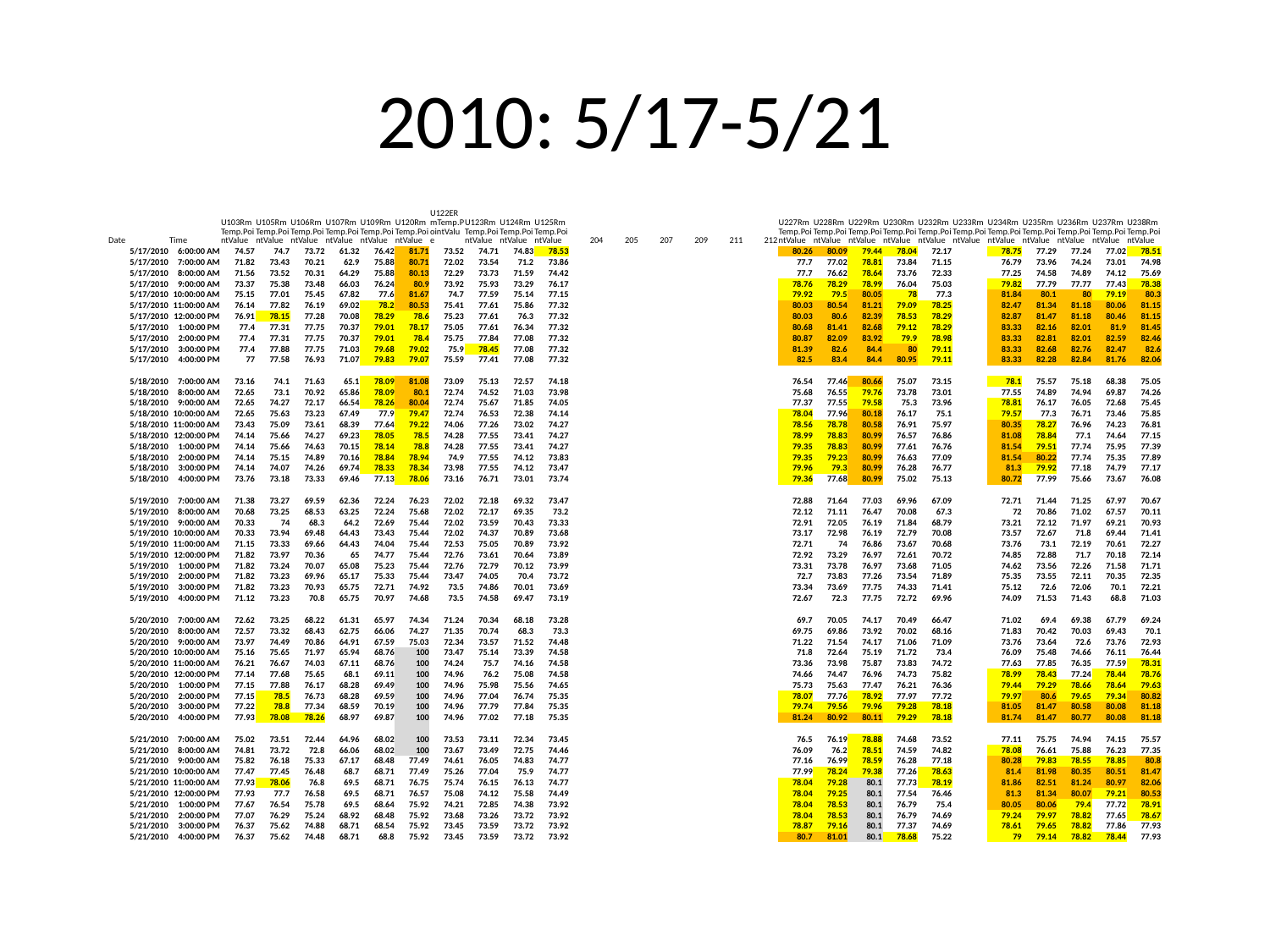

# 2010: 5/17-5/21
| Date | Time | U103RmTemp.PointValue | U105RmTemp.PointValue | U106RmTemp.PointValue | U107RmTemp.PointValue | U109RmTemp.PointValue | U120RmTemp.PointValue | U122ERmTemp.PointValue | U123RmTemp.PointValue | U124RmTemp.PointValue | U125RmTemp.PointValue | 204 | 205 | 207 | 209 | 211 | 212 | U227RmTemp.PointValue | U228RmTemp.PointValue | U229RmTemp.PointValue | U230RmTemp.PointValue | U232RmTemp.PointValue | U233RmTemp.PointValue | U234RmTemp.PointValue | U235RmTemp.PointValue | U236RmTemp.PointValue | U237RmTemp.PointValue | U238RmTemp.PointValue |
| --- | --- | --- | --- | --- | --- | --- | --- | --- | --- | --- | --- | --- | --- | --- | --- | --- | --- | --- | --- | --- | --- | --- | --- | --- | --- | --- | --- | --- |
| 5/17/2010 | 6:00:00 AM | 74.57 | 74.7 | 73.72 | 61.32 | 76.42 | 81.71 | 73.52 | 74.71 | 74.83 | 78.53 |  |  |  |  |  |  | 80.26 | 80.09 | 79.44 | 78.04 | 72.17 |  | 78.75 | 77.29 | 77.24 | 77.02 | 78.51 |
| 5/17/2010 | 7:00:00 AM | 71.82 | 73.43 | 70.21 | 62.9 | 75.88 | 80.71 | 72.02 | 73.54 | 71.2 | 73.86 |  |  |  |  |  |  | 77.7 | 77.02 | 78.81 | 73.84 | 71.15 |  | 76.79 | 73.96 | 74.24 | 73.01 | 74.98 |
| 5/17/2010 | 8:00:00 AM | 71.56 | 73.52 | 70.31 | 64.29 | 75.88 | 80.13 | 72.29 | 73.73 | 71.59 | 74.42 |  |  |  |  |  |  | 77.7 | 76.62 | 78.64 | 73.76 | 72.33 |  | 77.25 | 74.58 | 74.89 | 74.12 | 75.69 |
| 5/17/2010 | 9:00:00 AM | 73.37 | 75.38 | 73.48 | 66.03 | 76.24 | 80.9 | 73.92 | 75.93 | 73.29 | 76.17 |  |  |  |  |  |  | 78.76 | 78.29 | 78.99 | 76.04 | 75.03 |  | 79.82 | 77.79 | 77.77 | 77.43 | 78.38 |
| 5/17/2010 | 10:00:00 AM | 75.15 | 77.01 | 75.45 | 67.82 | 77.6 | 81.67 | 74.7 | 77.59 | 75.14 | 77.15 |  |  |  |  |  |  | 79.92 | 79.5 | 80.05 | 78 | 77.3 |  | 81.84 | 80.1 | 80 | 79.19 | 80.3 |
| 5/17/2010 | 11:00:00 AM | 76.14 | 77.82 | 76.19 | 69.02 | 78.2 | 80.53 | 75.41 | 77.61 | 75.86 | 77.32 |  |  |  |  |  |  | 80.03 | 80.54 | 81.21 | 79.09 | 78.25 |  | 82.47 | 81.34 | 81.18 | 80.06 | 81.15 |
| 5/17/2010 | 12:00:00 PM | 76.91 | 78.15 | 77.28 | 70.08 | 78.29 | 78.6 | 75.23 | 77.61 | 76.3 | 77.32 |  |  |  |  |  |  | 80.03 | 80.6 | 82.39 | 78.53 | 78.29 |  | 82.87 | 81.47 | 81.18 | 80.46 | 81.15 |
| 5/17/2010 | 1:00:00 PM | 77.4 | 77.31 | 77.75 | 70.37 | 79.01 | 78.17 | 75.05 | 77.61 | 76.34 | 77.32 |  |  |  |  |  |  | 80.68 | 81.41 | 82.68 | 79.12 | 78.29 |  | 83.33 | 82.16 | 82.01 | 81.9 | 81.45 |
| 5/17/2010 | 2:00:00 PM | 77.4 | 77.31 | 77.75 | 70.37 | 79.01 | 78.4 | 75.75 | 77.84 | 77.08 | 77.32 |  |  |  |  |  |  | 80.87 | 82.09 | 83.92 | 79.9 | 78.98 |  | 83.33 | 82.81 | 82.01 | 82.59 | 82.46 |
| 5/17/2010 | 3:00:00 PM | 77.4 | 77.88 | 77.75 | 71.03 | 79.68 | 79.02 | 75.9 | 78.45 | 77.08 | 77.32 |  |  |  |  |  |  | 81.39 | 82.6 | 84.4 | 80 | 79.11 |  | 83.33 | 82.68 | 82.76 | 82.47 | 82.6 |
| 5/17/2010 | 4:00:00 PM | 77 | 77.58 | 76.93 | 71.07 | 79.83 | 79.07 | 75.59 | 77.41 | 77.08 | 77.32 |  |  |  |  |  |  | 82.5 | 83.4 | 84.4 | 80.95 | 79.11 |  | 83.33 | 82.28 | 82.84 | 81.76 | 82.06 |
|  |  |  |  |  |  |  |  |  |  |  |  |  |  |  |  |  |  |  |  |  |  |  |  |  |  |  |  |  |
| 5/18/2010 | 7:00:00 AM | 73.16 | 74.1 | 71.63 | 65.1 | 78.09 | 81.08 | 73.09 | 75.13 | 72.57 | 74.18 |  |  |  |  |  |  | 76.54 | 77.46 | 80.66 | 75.07 | 73.15 |  | 78.1 | 75.57 | 75.18 | 68.38 | 75.05 |
| 5/18/2010 | 8:00:00 AM | 72.65 | 73.1 | 70.92 | 65.86 | 78.09 | 80.1 | 72.74 | 74.52 | 71.03 | 73.98 |  |  |  |  |  |  | 75.68 | 76.55 | 79.76 | 73.78 | 73.01 |  | 77.55 | 74.89 | 74.94 | 69.87 | 74.26 |
| 5/18/2010 | 9:00:00 AM | 72.65 | 74.27 | 72.17 | 66.54 | 78.26 | 80.04 | 72.74 | 75.67 | 71.85 | 74.05 |  |  |  |  |  |  | 77.37 | 77.55 | 79.58 | 75.3 | 73.96 |  | 78.81 | 76.17 | 76.05 | 72.68 | 75.45 |
| 5/18/2010 | 10:00:00 AM | 72.65 | 75.63 | 73.23 | 67.49 | 77.9 | 79.47 | 72.74 | 76.53 | 72.38 | 74.14 |  |  |  |  |  |  | 78.04 | 77.96 | 80.18 | 76.17 | 75.1 |  | 79.57 | 77.3 | 76.71 | 73.46 | 75.85 |
| 5/18/2010 | 11:00:00 AM | 73.43 | 75.09 | 73.61 | 68.39 | 77.64 | 79.22 | 74.06 | 77.26 | 73.02 | 74.27 |  |  |  |  |  |  | 78.56 | 78.78 | 80.58 | 76.91 | 75.97 |  | 80.35 | 78.27 | 76.96 | 74.23 | 76.81 |
| 5/18/2010 | 12:00:00 PM | 74.14 | 75.66 | 74.27 | 69.23 | 78.05 | 78.5 | 74.28 | 77.55 | 73.41 | 74.27 |  |  |  |  |  |  | 78.99 | 78.83 | 80.99 | 76.57 | 76.86 |  | 81.08 | 78.84 | 77.1 | 74.64 | 77.15 |
| 5/18/2010 | 1:00:00 PM | 74.14 | 75.66 | 74.63 | 70.15 | 78.14 | 78.8 | 74.28 | 77.55 | 73.41 | 74.27 |  |  |  |  |  |  | 79.35 | 78.83 | 80.99 | 77.61 | 76.76 |  | 81.54 | 79.51 | 77.74 | 75.95 | 77.39 |
| 5/18/2010 | 2:00:00 PM | 74.14 | 75.15 | 74.89 | 70.16 | 78.84 | 78.94 | 74.9 | 77.55 | 74.12 | 73.83 |  |  |  |  |  |  | 79.35 | 79.23 | 80.99 | 76.63 | 77.09 |  | 81.54 | 80.22 | 77.74 | 75.35 | 77.89 |
| 5/18/2010 | 3:00:00 PM | 74.14 | 74.07 | 74.26 | 69.74 | 78.33 | 78.34 | 73.98 | 77.55 | 74.12 | 73.47 |  |  |  |  |  |  | 79.96 | 79.3 | 80.99 | 76.28 | 76.77 |  | 81.3 | 79.92 | 77.18 | 74.79 | 77.17 |
| 5/18/2010 | 4:00:00 PM | 73.76 | 73.18 | 73.33 | 69.46 | 77.13 | 78.06 | 73.16 | 76.71 | 73.01 | 73.74 |  |  |  |  |  |  | 79.36 | 77.68 | 80.99 | 75.02 | 75.13 |  | 80.72 | 77.99 | 75.66 | 73.67 | 76.08 |
|  |  |  |  |  |  |  |  |  |  |  |  |  |  |  |  |  |  |  |  |  |  |  |  |  |  |  |  |  |
| 5/19/2010 | 7:00:00 AM | 71.38 | 73.27 | 69.59 | 62.36 | 72.24 | 76.23 | 72.02 | 72.18 | 69.32 | 73.47 |  |  |  |  |  |  | 72.88 | 71.64 | 77.03 | 69.96 | 67.09 |  | 72.71 | 71.44 | 71.25 | 67.97 | 70.67 |
| 5/19/2010 | 8:00:00 AM | 70.68 | 73.25 | 68.53 | 63.25 | 72.24 | 75.68 | 72.02 | 72.17 | 69.35 | 73.2 |  |  |  |  |  |  | 72.12 | 71.11 | 76.47 | 70.08 | 67.3 |  | 72 | 70.86 | 71.02 | 67.57 | 70.11 |
| 5/19/2010 | 9:00:00 AM | 70.33 | 74 | 68.3 | 64.2 | 72.69 | 75.44 | 72.02 | 73.59 | 70.43 | 73.33 |  |  |  |  |  |  | 72.91 | 72.05 | 76.19 | 71.84 | 68.79 |  | 73.21 | 72.12 | 71.97 | 69.21 | 70.93 |
| 5/19/2010 | 10:00:00 AM | 70.33 | 73.94 | 69.48 | 64.43 | 73.43 | 75.44 | 72.02 | 74.37 | 70.89 | 73.68 |  |  |  |  |  |  | 73.17 | 72.98 | 76.19 | 72.79 | 70.08 |  | 73.57 | 72.67 | 71.8 | 69.44 | 71.41 |
| 5/19/2010 | 11:00:00 AM | 71.15 | 73.33 | 69.66 | 64.43 | 74.04 | 75.44 | 72.53 | 75.05 | 70.89 | 73.92 |  |  |  |  |  |  | 72.71 | 74 | 76.86 | 73.67 | 70.68 |  | 73.76 | 73.1 | 72.19 | 70.61 | 72.27 |
| 5/19/2010 | 12:00:00 PM | 71.82 | 73.97 | 70.36 | 65 | 74.77 | 75.44 | 72.76 | 73.61 | 70.64 | 73.89 |  |  |  |  |  |  | 72.92 | 73.29 | 76.97 | 72.61 | 70.72 |  | 74.85 | 72.88 | 71.7 | 70.18 | 72.14 |
| 5/19/2010 | 1:00:00 PM | 71.82 | 73.24 | 70.07 | 65.08 | 75.23 | 75.44 | 72.76 | 72.79 | 70.12 | 73.99 |  |  |  |  |  |  | 73.31 | 73.78 | 76.97 | 73.68 | 71.05 |  | 74.62 | 73.56 | 72.26 | 71.58 | 71.71 |
| 5/19/2010 | 2:00:00 PM | 71.82 | 73.23 | 69.96 | 65.17 | 75.33 | 75.44 | 73.47 | 74.05 | 70.4 | 73.72 |  |  |  |  |  |  | 72.7 | 73.83 | 77.26 | 73.54 | 71.89 |  | 75.35 | 73.55 | 72.11 | 70.35 | 72.35 |
| 5/19/2010 | 3:00:00 PM | 71.82 | 73.23 | 70.93 | 65.75 | 72.71 | 74.92 | 73.5 | 74.86 | 70.01 | 73.69 |  |  |  |  |  |  | 73.34 | 73.69 | 77.75 | 74.33 | 71.41 |  | 75.12 | 72.6 | 72.06 | 70.1 | 72.21 |
| 5/19/2010 | 4:00:00 PM | 71.12 | 73.23 | 70.8 | 65.75 | 70.97 | 74.68 | 73.5 | 74.58 | 69.47 | 73.19 |  |  |  |  |  |  | 72.67 | 72.3 | 77.75 | 72.72 | 69.96 |  | 74.09 | 71.53 | 71.43 | 68.8 | 71.03 |
|  |  |  |  |  |  |  |  |  |  |  |  |  |  |  |  |  |  |  |  |  |  |  |  |  |  |  |  |  |
| 5/20/2010 | 7:00:00 AM | 72.62 | 73.25 | 68.22 | 61.31 | 65.97 | 74.34 | 71.24 | 70.34 | 68.18 | 73.28 |  |  |  |  |  |  | 69.7 | 70.05 | 74.17 | 70.49 | 66.47 |  | 71.02 | 69.4 | 69.38 | 67.79 | 69.24 |
| 5/20/2010 | 8:00:00 AM | 72.57 | 73.32 | 68.43 | 62.75 | 66.06 | 74.27 | 71.35 | 70.74 | 68.3 | 73.3 |  |  |  |  |  |  | 69.75 | 69.86 | 73.92 | 70.02 | 68.16 |  | 71.83 | 70.42 | 70.03 | 69.43 | 70.1 |
| 5/20/2010 | 9:00:00 AM | 73.97 | 74.49 | 70.86 | 64.91 | 67.59 | 75.03 | 72.34 | 73.57 | 71.52 | 74.48 |  |  |  |  |  |  | 71.22 | 71.54 | 74.17 | 71.06 | 71.09 |  | 73.76 | 73.64 | 72.6 | 73.76 | 72.93 |
| 5/20/2010 | 10:00:00 AM | 75.16 | 75.65 | 71.97 | 65.94 | 68.76 | 100 | 73.47 | 75.14 | 73.39 | 74.58 |  |  |  |  |  |  | 71.8 | 72.64 | 75.19 | 71.72 | 73.4 |  | 76.09 | 75.48 | 74.66 | 76.11 | 76.44 |
| 5/20/2010 | 11:00:00 AM | 76.21 | 76.67 | 74.03 | 67.11 | 68.76 | 100 | 74.24 | 75.7 | 74.16 | 74.58 |  |  |  |  |  |  | 73.36 | 73.98 | 75.87 | 73.83 | 74.72 |  | 77.63 | 77.85 | 76.35 | 77.59 | 78.31 |
| 5/20/2010 | 12:00:00 PM | 77.14 | 77.68 | 75.65 | 68.1 | 69.11 | 100 | 74.96 | 76.2 | 75.08 | 74.58 |  |  |  |  |  |  | 74.66 | 74.47 | 76.96 | 74.73 | 75.82 |  | 78.99 | 78.43 | 77.24 | 78.44 | 78.76 |
| 5/20/2010 | 1:00:00 PM | 77.15 | 77.88 | 76.17 | 68.28 | 69.49 | 100 | 74.96 | 75.98 | 75.56 | 74.65 |  |  |  |  |  |  | 75.73 | 75.63 | 77.47 | 76.21 | 76.36 |  | 79.44 | 79.29 | 78.66 | 78.64 | 79.63 |
| 5/20/2010 | 2:00:00 PM | 77.15 | 78.5 | 76.73 | 68.28 | 69.59 | 100 | 74.96 | 77.04 | 76.74 | 75.35 |  |  |  |  |  |  | 78.07 | 77.76 | 78.92 | 77.97 | 77.72 |  | 79.97 | 80.6 | 79.65 | 79.34 | 80.82 |
| 5/20/2010 | 3:00:00 PM | 77.22 | 78.8 | 77.34 | 68.59 | 70.19 | 100 | 74.96 | 77.79 | 77.84 | 75.35 |  |  |  |  |  |  | 79.74 | 79.56 | 79.96 | 79.28 | 78.18 |  | 81.05 | 81.47 | 80.58 | 80.08 | 81.18 |
| 5/20/2010 | 4:00:00 PM | 77.93 | 78.08 | 78.26 | 68.97 | 69.87 | 100 | 74.96 | 77.02 | 77.18 | 75.35 |  |  |  |  |  |  | 81.24 | 80.92 | 80.11 | 79.29 | 78.18 |  | 81.74 | 81.47 | 80.77 | 80.08 | 81.18 |
|  |  |  |  |  |  |  |  |  |  |  |  |  |  |  |  |  |  |  |  |  |  |  |  |  |  |  |  |  |
| 5/21/2010 | 7:00:00 AM | 75.02 | 73.51 | 72.44 | 64.96 | 68.02 | 100 | 73.53 | 73.11 | 72.34 | 73.45 |  |  |  |  |  |  | 76.5 | 76.19 | 78.88 | 74.68 | 73.52 |  | 77.11 | 75.75 | 74.94 | 74.15 | 75.57 |
| 5/21/2010 | 8:00:00 AM | 74.81 | 73.72 | 72.8 | 66.06 | 68.02 | 100 | 73.67 | 73.49 | 72.75 | 74.46 |  |  |  |  |  |  | 76.09 | 76.2 | 78.51 | 74.59 | 74.82 |  | 78.08 | 76.61 | 75.88 | 76.23 | 77.35 |
| 5/21/2010 | 9:00:00 AM | 75.82 | 76.18 | 75.33 | 67.17 | 68.48 | 77.49 | 74.61 | 76.05 | 74.83 | 74.77 |  |  |  |  |  |  | 77.16 | 76.99 | 78.59 | 76.28 | 77.18 |  | 80.28 | 79.83 | 78.55 | 78.85 | 80.8 |
| 5/21/2010 | 10:00:00 AM | 77.47 | 77.45 | 76.48 | 68.7 | 68.71 | 77.49 | 75.26 | 77.04 | 75.9 | 74.77 |  |  |  |  |  |  | 77.99 | 78.24 | 79.38 | 77.26 | 78.63 |  | 81.4 | 81.98 | 80.35 | 80.51 | 81.47 |
| 5/21/2010 | 11:00:00 AM | 77.93 | 78.06 | 76.8 | 69.5 | 68.71 | 76.75 | 75.74 | 76.15 | 76.13 | 74.77 |  |  |  |  |  |  | 78.04 | 79.28 | 80.1 | 77.73 | 78.19 |  | 81.86 | 82.51 | 81.24 | 80.97 | 82.06 |
| 5/21/2010 | 12:00:00 PM | 77.93 | 77.7 | 76.58 | 69.5 | 68.71 | 76.57 | 75.08 | 74.12 | 75.58 | 74.49 |  |  |  |  |  |  | 78.04 | 79.25 | 80.1 | 77.54 | 76.46 |  | 81.3 | 81.34 | 80.07 | 79.21 | 80.53 |
| 5/21/2010 | 1:00:00 PM | 77.67 | 76.54 | 75.78 | 69.5 | 68.64 | 75.92 | 74.21 | 72.85 | 74.38 | 73.92 |  |  |  |  |  |  | 78.04 | 78.53 | 80.1 | 76.79 | 75.4 |  | 80.05 | 80.06 | 79.4 | 77.72 | 78.91 |
| 5/21/2010 | 2:00:00 PM | 77.07 | 76.29 | 75.24 | 68.92 | 68.48 | 75.92 | 73.68 | 73.26 | 73.72 | 73.92 |  |  |  |  |  |  | 78.04 | 78.53 | 80.1 | 76.79 | 74.69 |  | 79.24 | 79.97 | 78.82 | 77.65 | 78.67 |
| 5/21/2010 | 3:00:00 PM | 76.37 | 75.62 | 74.88 | 68.71 | 68.54 | 75.92 | 73.45 | 73.59 | 73.72 | 73.92 |  |  |  |  |  |  | 78.87 | 79.16 | 80.1 | 77.37 | 74.69 |  | 78.61 | 79.65 | 78.82 | 77.86 | 77.93 |
| 5/21/2010 | 4:00:00 PM | 76.37 | 75.62 | 74.48 | 68.71 | 68.8 | 75.92 | 73.45 | 73.59 | 73.72 | 73.92 |  |  |  |  |  |  | 80.7 | 81.01 | 80.1 | 78.68 | 75.22 |  | 79 | 79.14 | 78.82 | 78.44 | 77.93 |